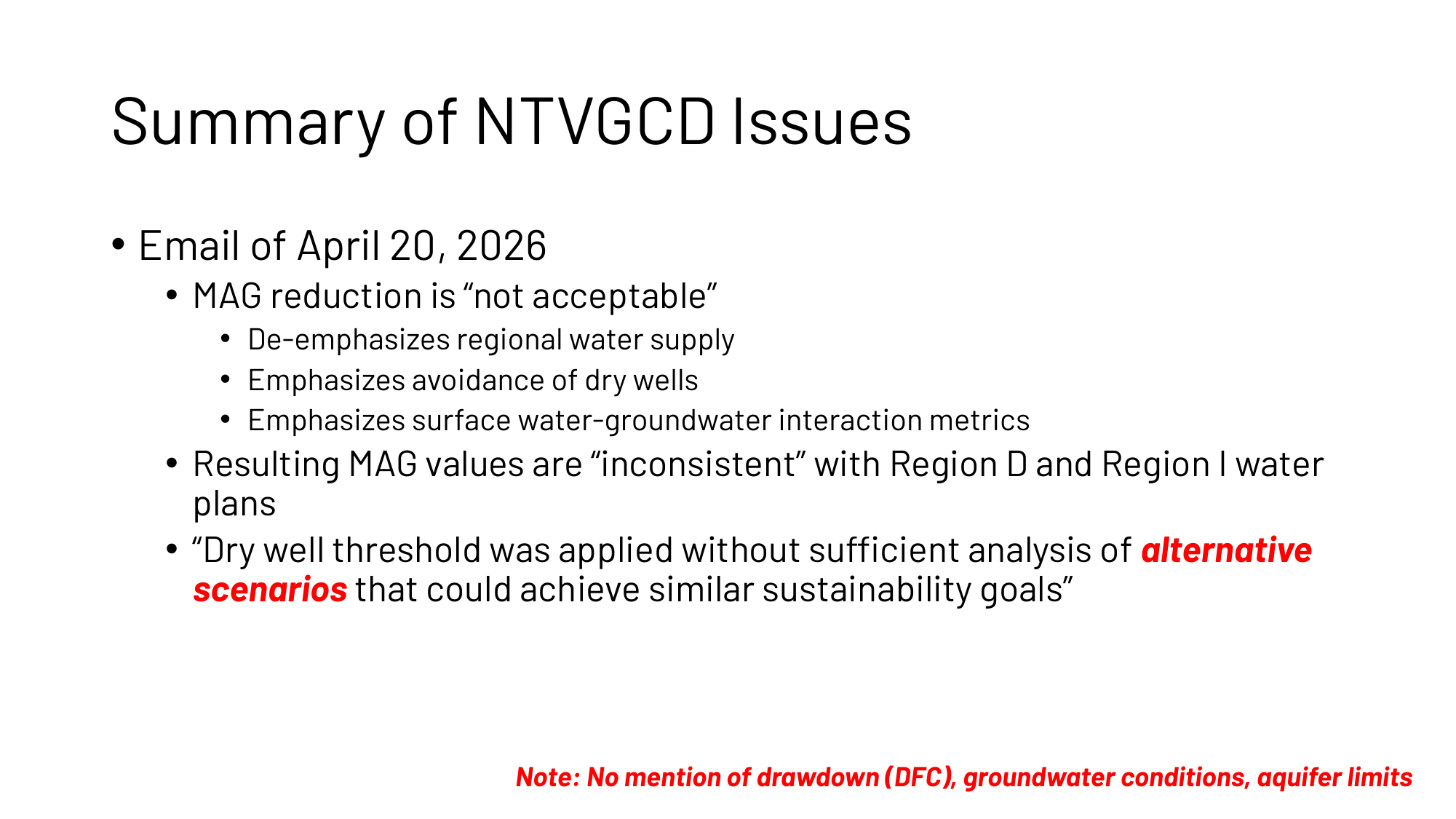

# Summary of NTVGCD Issues
Email of April 20, 2026
MAG reduction is “not acceptable”
De-emphasizes regional water supply
Emphasizes avoidance of dry wells
Emphasizes surface water-groundwater interaction metrics
Resulting MAG values are “inconsistent” with Region D and Region I water plans
“Dry well threshold was applied without sufficient analysis of alternative scenarios that could achieve similar sustainability goals”
Note: No mention of drawdown (DFC), groundwater conditions, aquifer limits